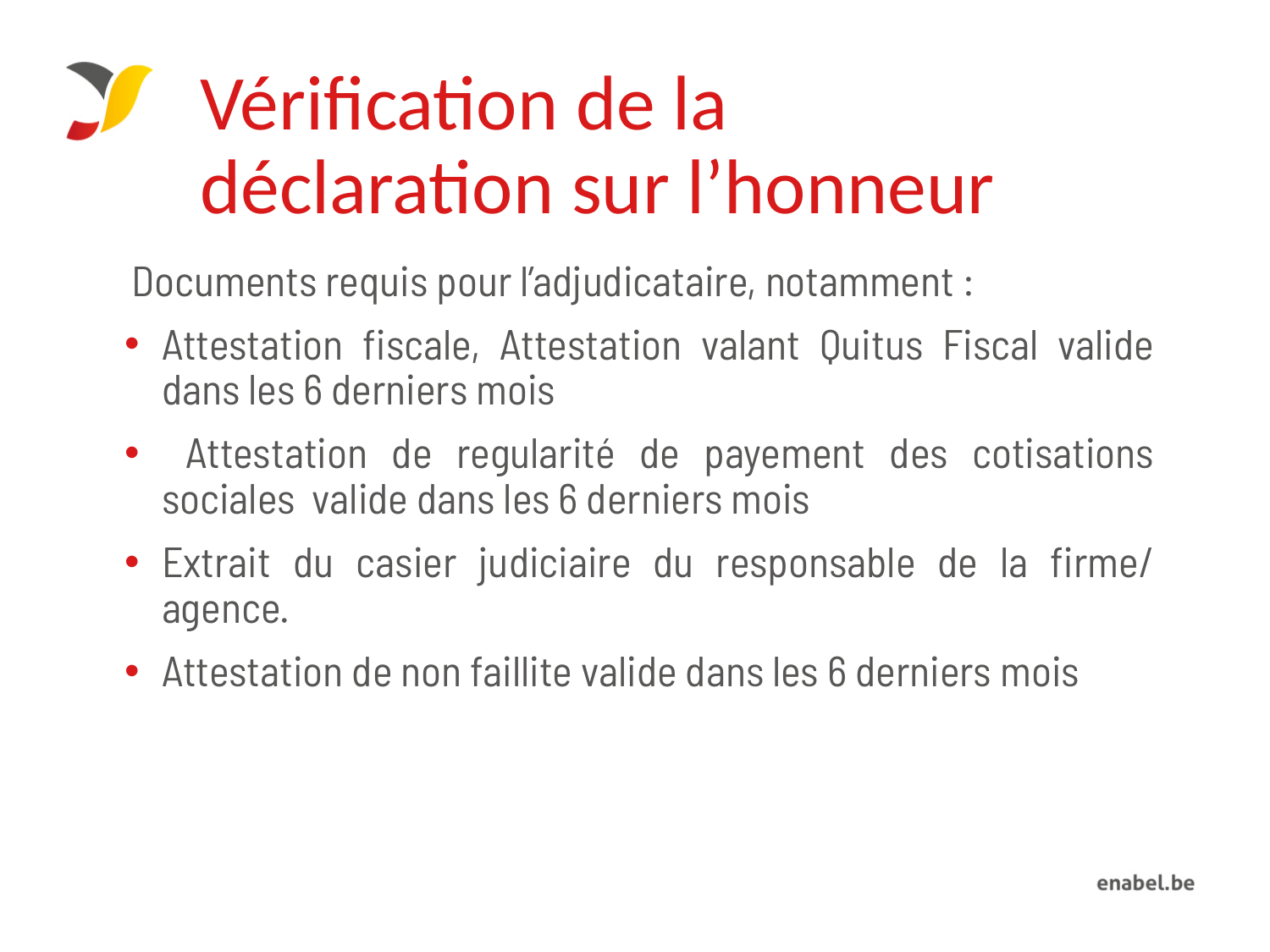

# Vérification de la déclaration sur l’honneur
 Documents requis pour l’adjudicataire, notamment :
Attestation fiscale, Attestation valant Quitus Fiscal valide dans les 6 derniers mois
 Attestation de regularité de payement des cotisations sociales  valide dans les 6 derniers mois
Extrait du casier judiciaire du responsable de la firme/ agence.
Attestation de non faillite valide dans les 6 derniers mois